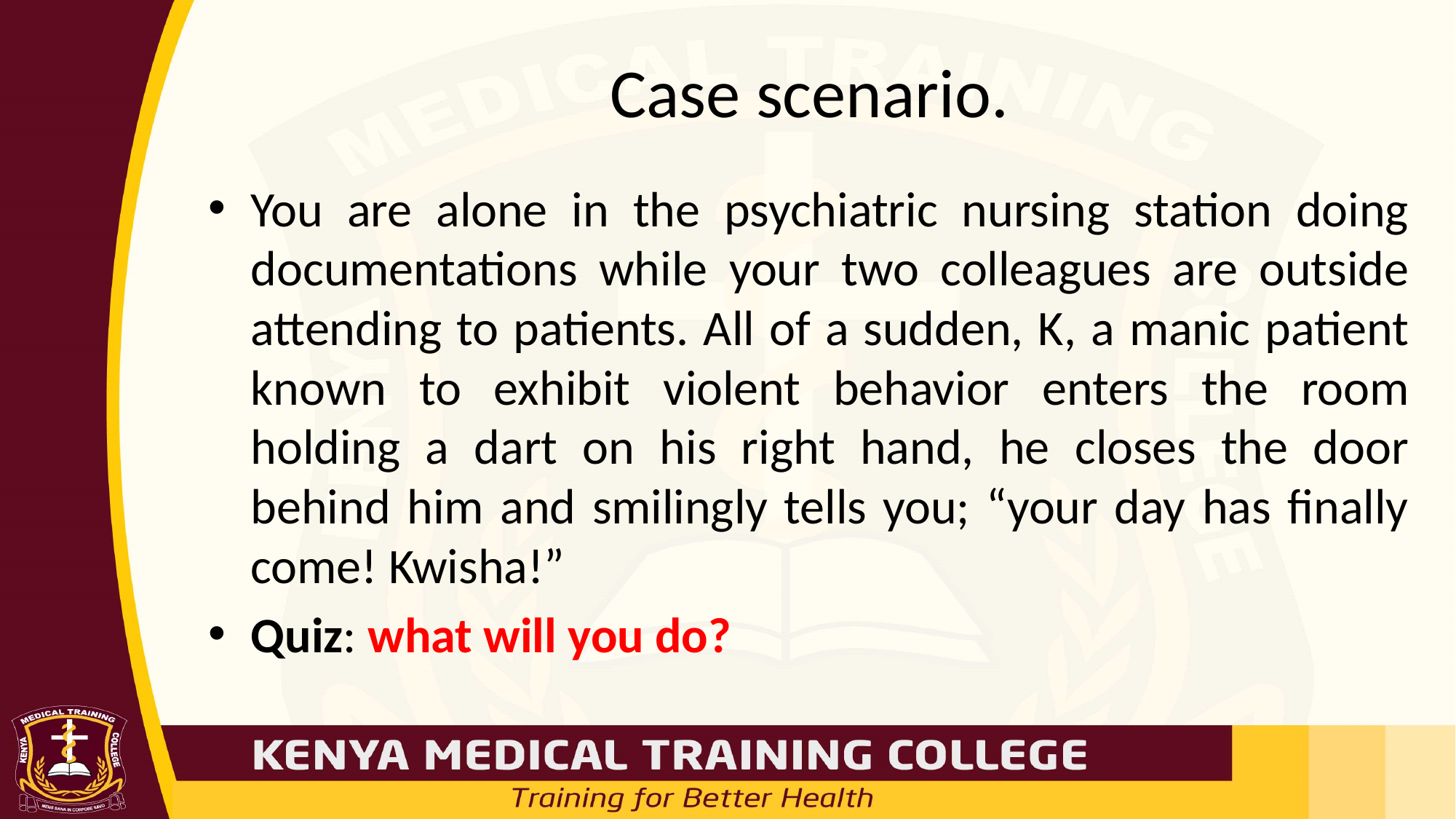

# Case scenario.
You are alone in the psychiatric nursing station doing documentations while your two colleagues are outside attending to patients. All of a sudden, K, a manic patient known to exhibit violent behavior enters the room holding a dart on his right hand, he closes the door behind him and smilingly tells you; “your day has finally come! Kwisha!”
Quiz: what will you do?